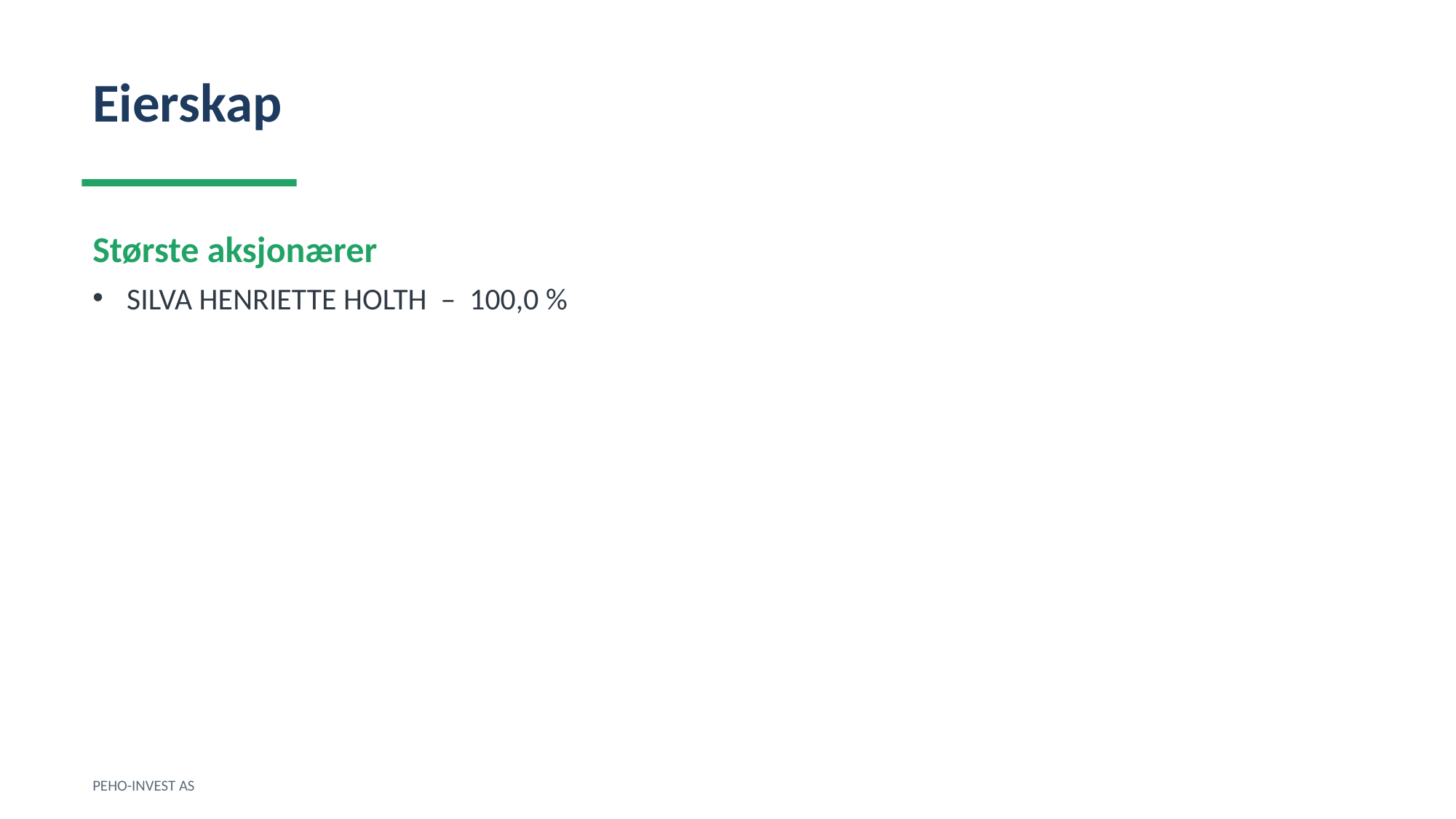

Eierskap

Største aksjonærer
SILVA HENRIETTE HOLTH  –  100,0 %
PEHO-INVEST AS